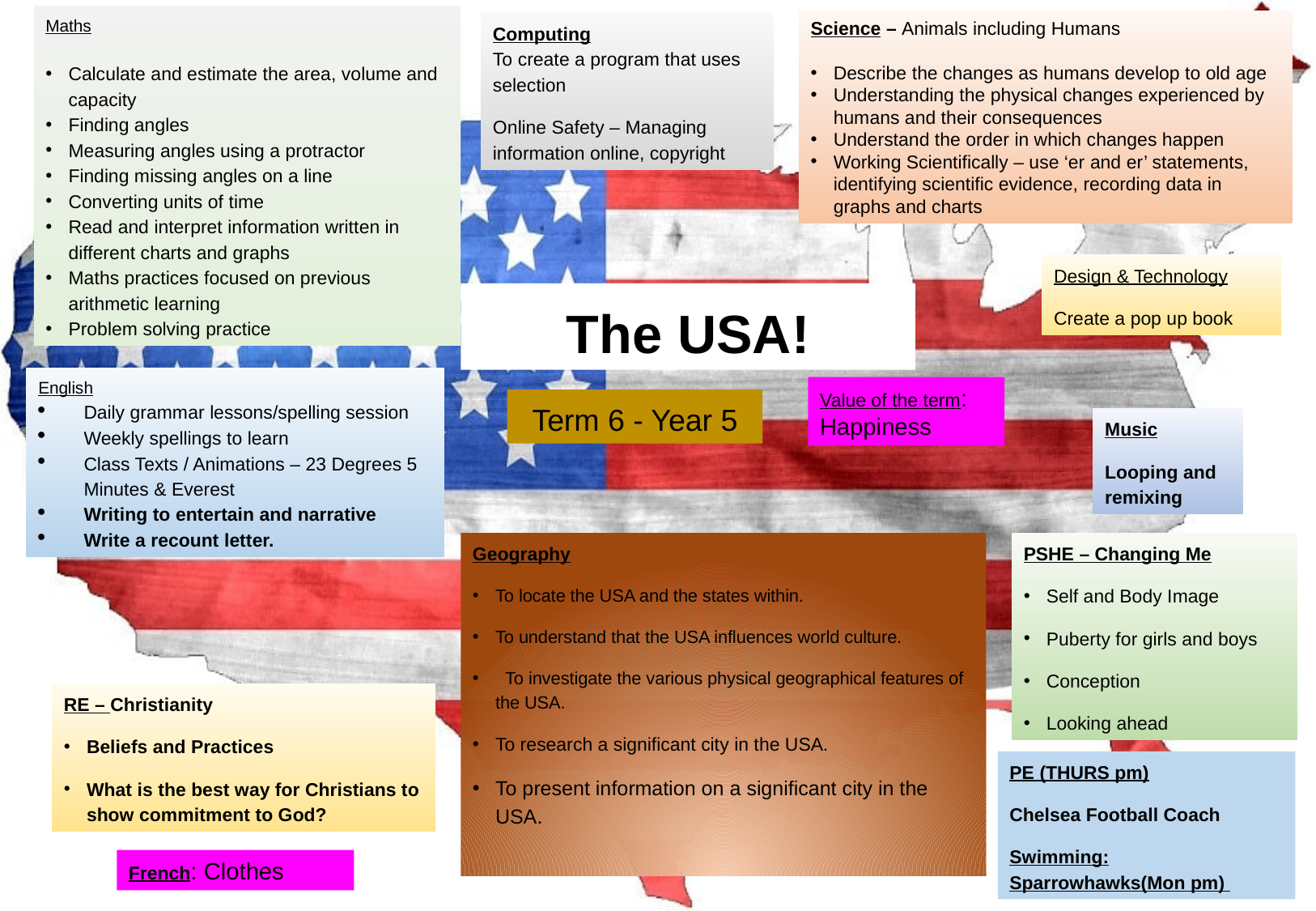

Maths

Calculate and estimate the area, volume and capacity
Finding angles
Measuring angles using a protractor
Finding missing angles on a line
Converting units of time
Read and interpret information written in different charts and graphs
Maths practices focused on previous arithmetic learning
Problem solving practice
Science – Animals including Humans

Describe the changes as humans develop to old age
Understanding the physical changes experienced by humans and their consequences
Understand the order in which changes happen
Working Scientifically – use ‘er and er’ statements, identifying scientific evidence, recording data in graphs and charts
Computing
To create a program that uses selection
Online Safety – Managing information online, copyright

Design & Technology
Create a pop up book
The USA!

English
Daily grammar lessons/spelling session
Weekly spellings to learn
Class Texts / Animations – 23 Degrees 5 Minutes & Everest
Writing to entertain and narrative
Write a recount letter.
Value of the term:
Happiness
Term 6 - Year 5
Music
Looping and remixing
Geography
To locate the USA and the states within.
To understand that the USA influences world culture.
  To investigate the various physical geographical features of the USA.
To research a significant city in the USA.
To present information on a significant city in the USA.

PSHE – Changing Me
Self and Body Image
Puberty for girls and boys
Conception
Looking ahead

RE – Christianity
Beliefs and Practices
What is the best way for Christians to show commitment to God?
PE (THURS pm)
Chelsea Football Coach
Swimming: Sparrowhawks(Mon pm)
French: Clothes